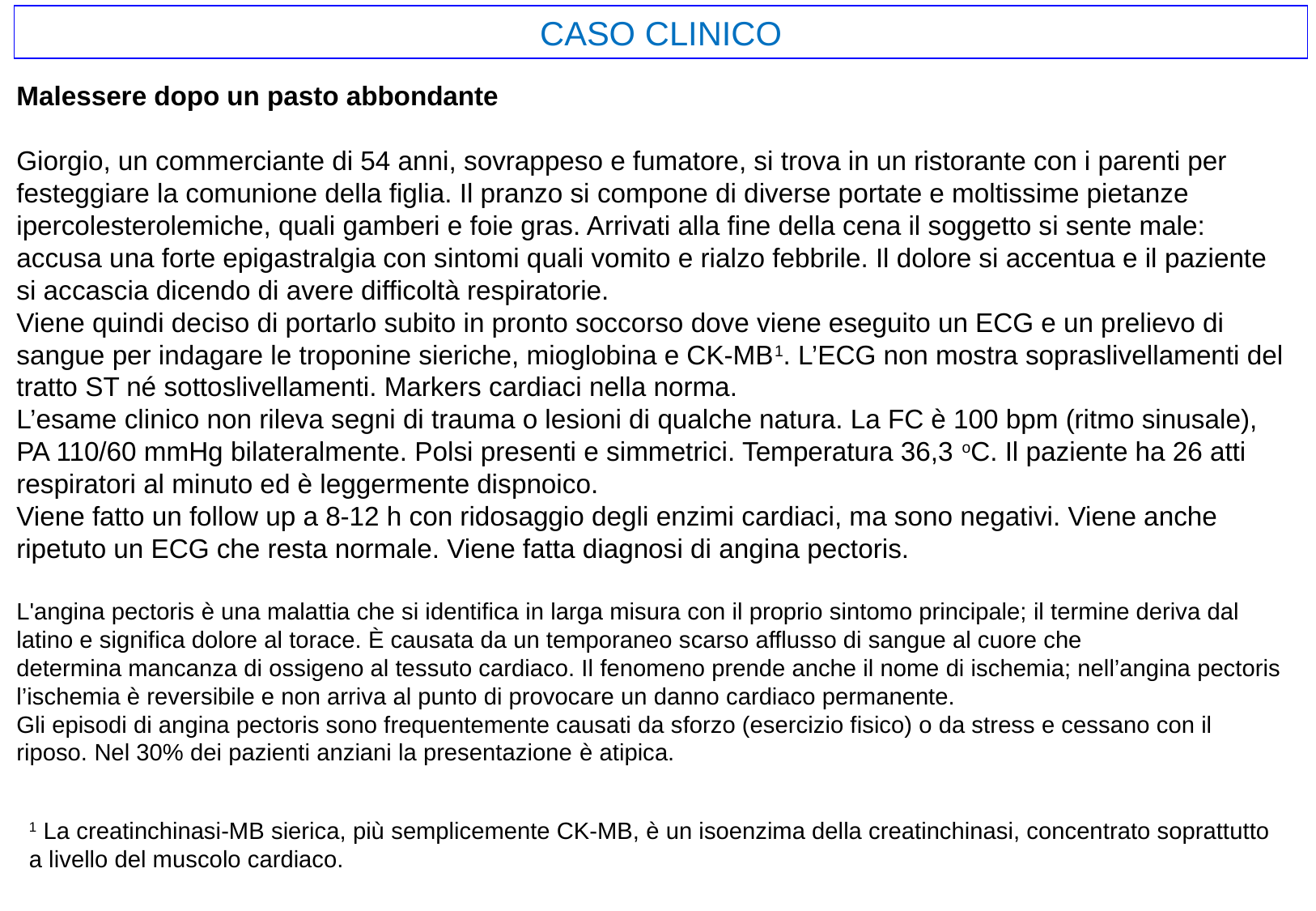

CASO CLINICO
Malessere dopo un pasto abbondante

Giorgio, un commerciante di 54 anni, sovrappeso e fumatore, si trova in un ristorante con i parenti per festeggiare la comunione della figlia. Il pranzo si compone di diverse portate e moltissime pietanze ipercolesterolemiche, quali gamberi e foie gras. Arrivati alla fine della cena il soggetto si sente male: accusa una forte epigastralgia con sintomi quali vomito e rialzo febbrile. Il dolore si accentua e il paziente si accascia dicendo di avere difficoltà respiratorie.
Viene quindi deciso di portarlo subito in pronto soccorso dove viene eseguito un ECG e un prelievo di sangue per indagare le troponine sieriche, mioglobina e CK-MB1. L’ECG non mostra sopraslivellamenti del tratto ST né sottoslivellamenti. Markers cardiaci nella norma.
L’esame clinico non rileva segni di trauma o lesioni di qualche natura. La FC è 100 bpm (ritmo sinusale), PA 110/60 mmHg bilateralmente. Polsi presenti e simmetrici. Temperatura 36,3 oC. Il paziente ha 26 atti respiratori al minuto ed è leggermente dispnoico.
Viene fatto un follow up a 8-12 h con ridosaggio degli enzimi cardiaci, ma sono negativi. Viene anche ripetuto un ECG che resta normale. Viene fatta diagnosi di angina pectoris.

L'angina pectoris è una malattia che si identifica in larga misura con il proprio sintomo principale; il termine deriva dal latino e significa dolore al torace. È causata da un temporaneo scarso afflusso di sangue al cuore che determina mancanza di ossigeno al tessuto cardiaco. Il fenomeno prende anche il nome di ischemia; nell’angina pectoris l’ischemia è reversibile e non arriva al punto di provocare un danno cardiaco permanente.
Gli episodi di angina pectoris sono frequentemente causati da sforzo (esercizio fisico) o da stress e cessano con il riposo. Nel 30% dei pazienti anziani la presentazione è atipica.
1 La creatinchinasi-MB sierica, più semplicemente CK-MB, è un isoenzima della creatinchinasi, concentrato soprattutto a livello del muscolo cardiaco.